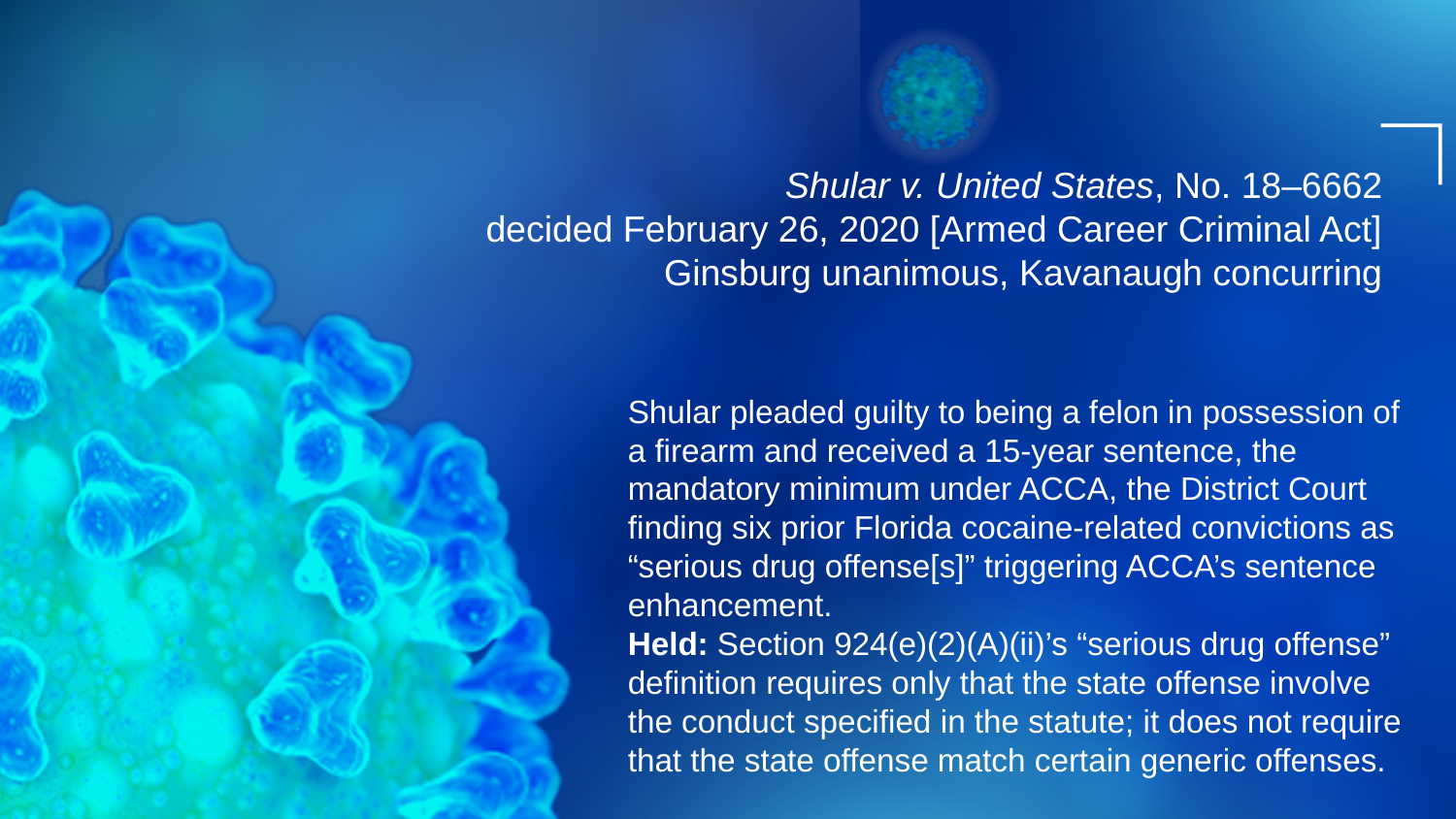

# Shular v. United States, No. 18–6662 decided February 26, 2020 [Armed Career Criminal Act] Ginsburg unanimous, Kavanaugh concurring
Shular pleaded guilty to being a felon in possession of a firearm and received a 15-year sentence, the mandatory minimum under ACCA, the District Court finding six prior Florida cocaine-related convictions as “serious drug offense[s]” triggering ACCA’s sentence enhancement.
Held: Section 924(e)(2)(A)(ii)’s “serious drug offense” definition requires only that the state offense involve the conduct specified in the statute; it does not require that the state offense match certain generic offenses.